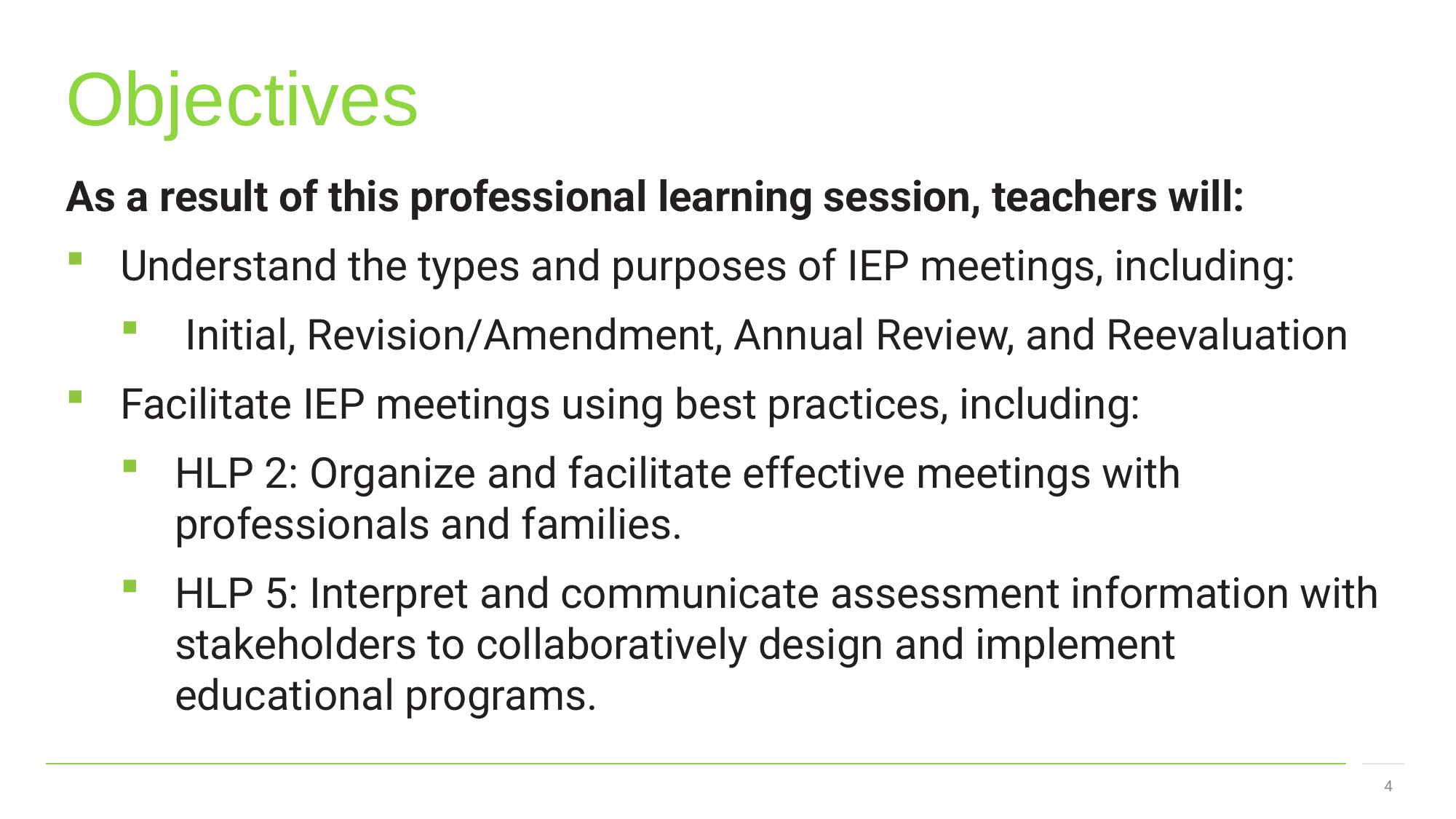

# Objectives
As a result of this professional learning session, teachers will:
Understand the types and purposes of IEP meetings, including:
 Initial, Revision/Amendment, Annual Review, and Reevaluation
Facilitate IEP meetings using best practices, including:
HLP 2: Organize and facilitate effective meetings with professionals and families.
HLP 5: Interpret and communicate assessment information with stakeholders to collaboratively design and implement educational programs.
4